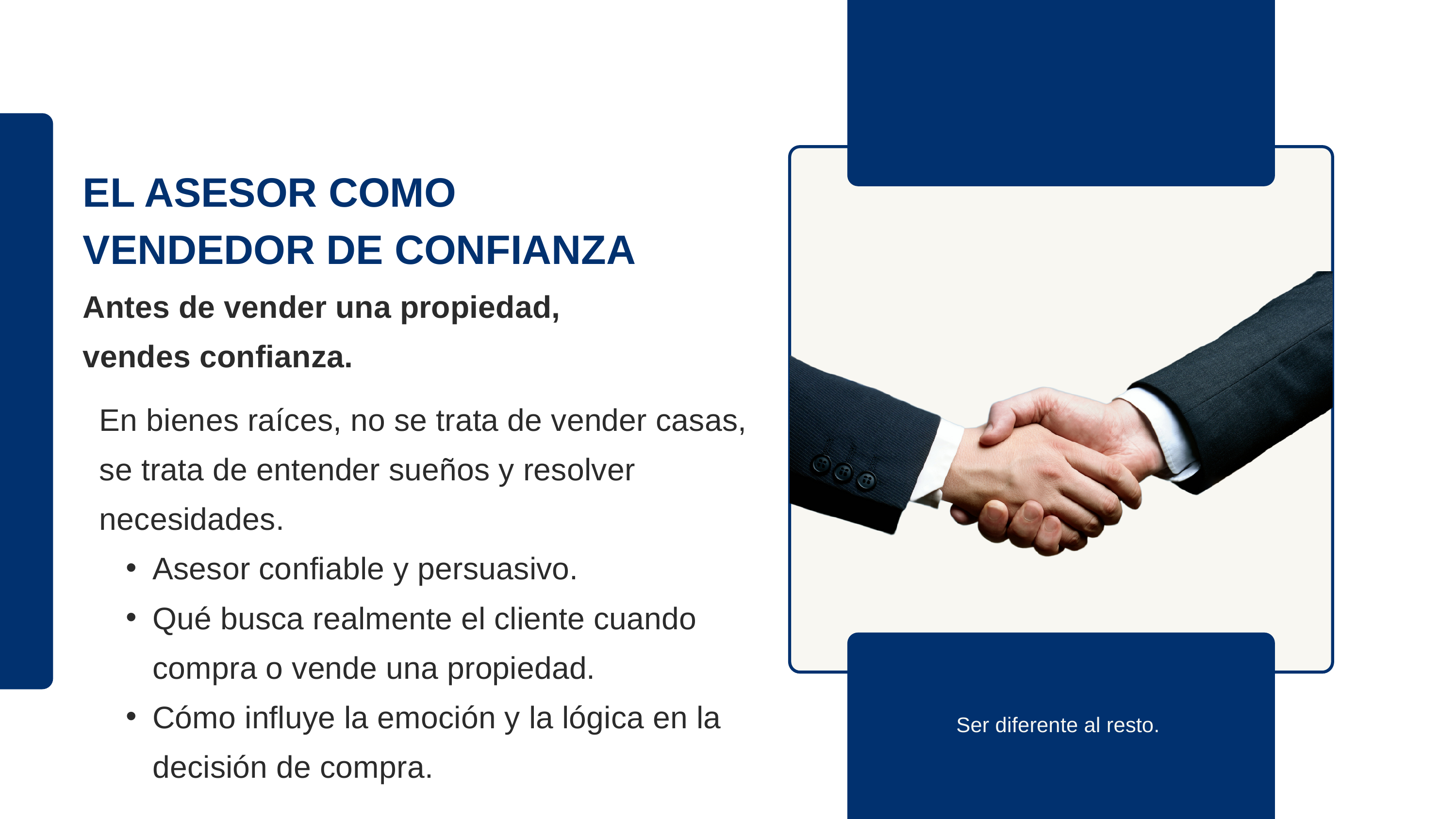

EL ASESOR COMO VENDEDOR DE CONFIANZA

Antes de vender una propiedad, vendes confianza.
En bienes raíces, no se trata de vender casas, se trata de entender sueños y resolver necesidades.
Asesor confiable y persuasivo.
Qué busca realmente el cliente cuando compra o vende una propiedad.
Cómo influye la emoción y la lógica en la decisión de compra.

Ser diferente al resto.